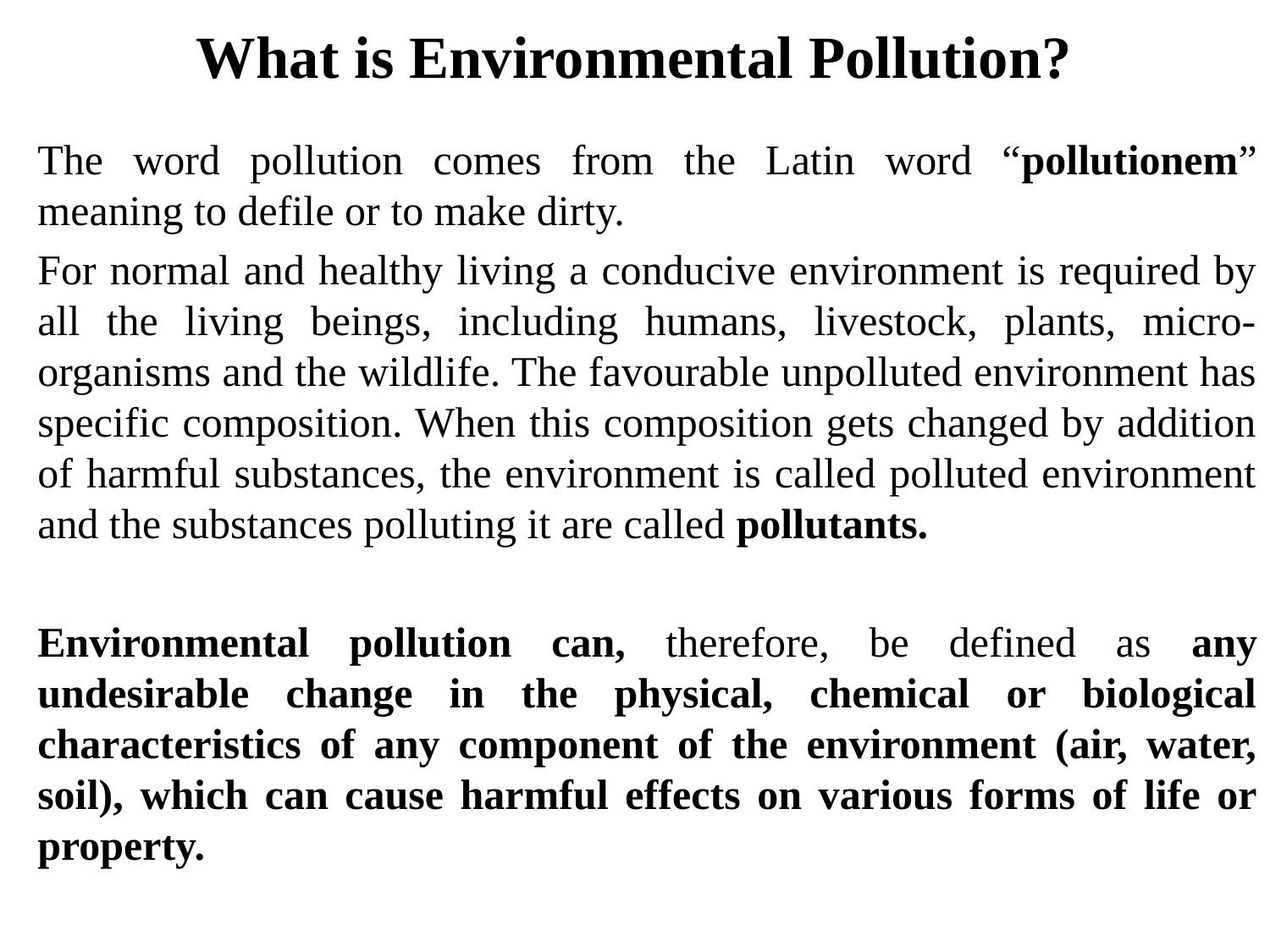

# What is Environmental Pollution?
The word pollution comes from the Latin word “pollutionem” meaning to defile or to make dirty.
For normal and healthy living a conducive environment is required by all the living beings, including humans, livestock, plants, micro-organisms and the wildlife. The favourable unpolluted environment has specific composition. When this composition gets changed by addition of harmful substances, the environment is called polluted environment and the substances polluting it are called pollutants.

Environmental pollution can, therefore, be defined as any undesirable change in the physical, chemical or biological characteristics of any component of the environment (air, water, soil), which can cause harmful effects on various forms of life or property.